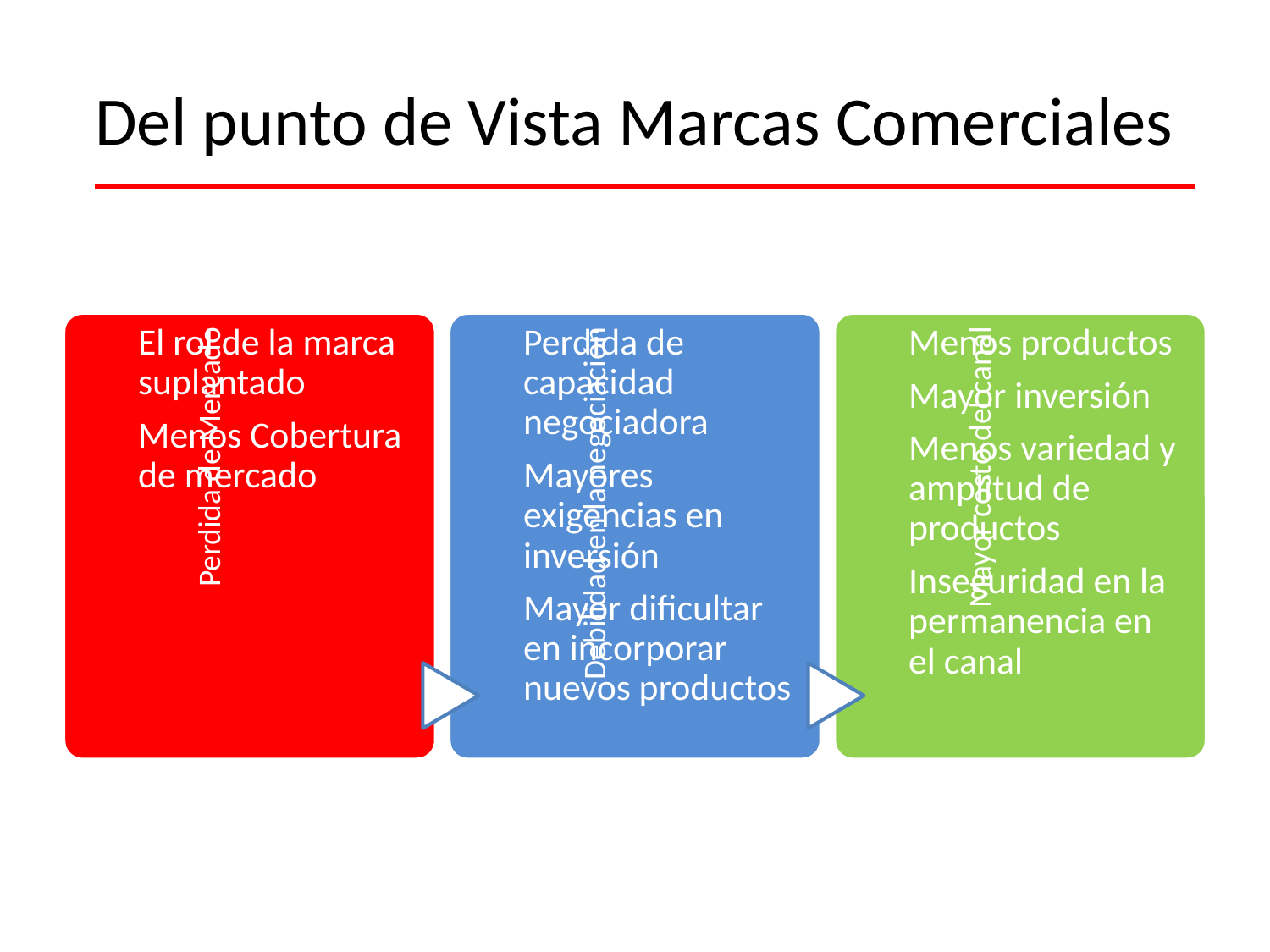

# Del punto de Vista Marcas Comerciales
Perdida de Mercado
El rol de la marca suplantado
Menos Cobertura de mercado
Debilidad en la negociación
Perdida de capacidad negociadora
Mayores exigencias en inversión
Mayor dificultar en incorporar nuevos productos
Mayor costo del canal
Menos productos
Mayor inversión
Menos variedad y amplitud de productos
Inseguridad en la permanencia en el canal